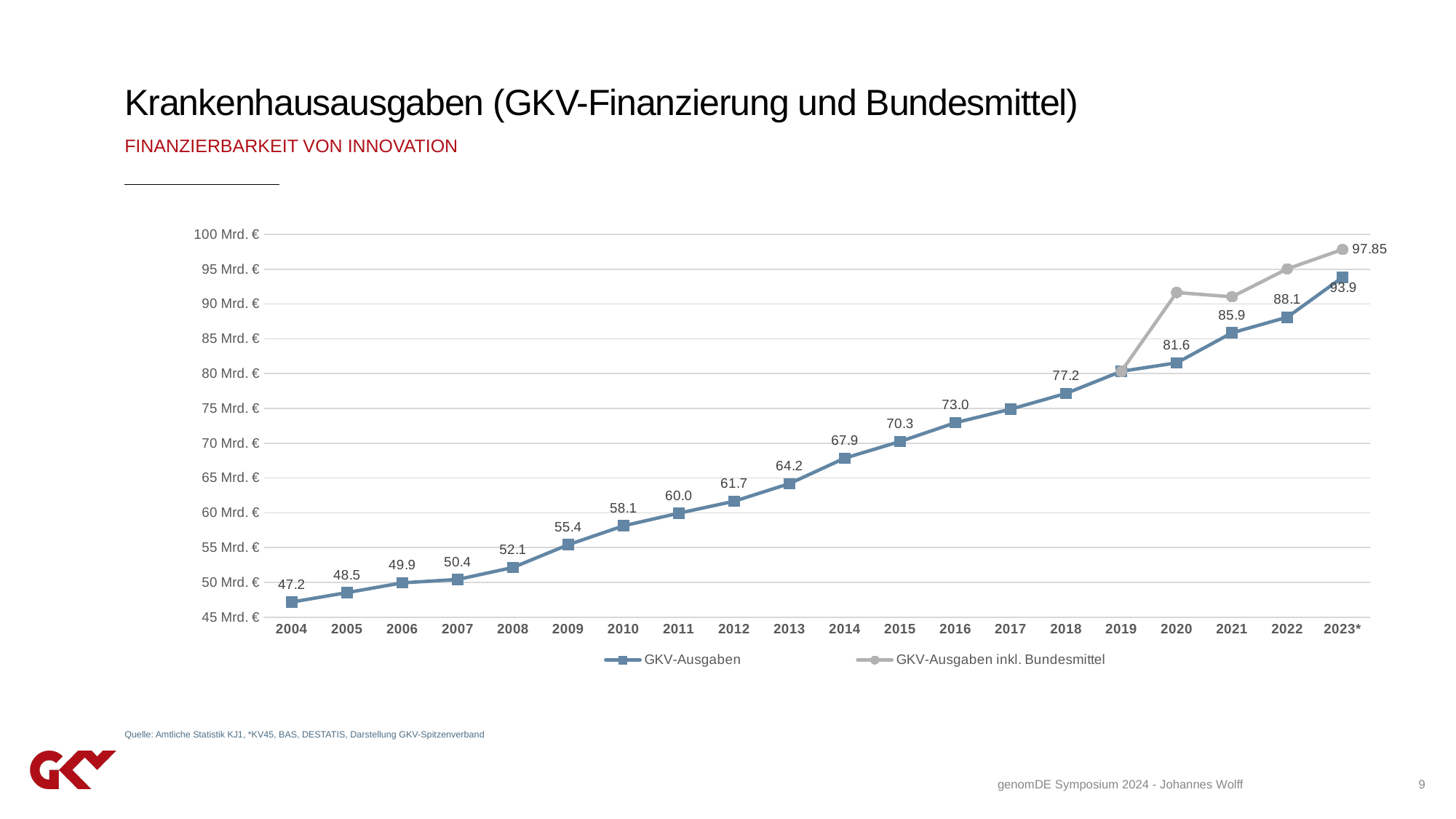

# Krankenhausausgaben (GKV-Finanzierung und Bundesmittel)
Finanzierbarkeit von Innovation

### Chart

| Category | GKV-Ausgaben | GKV-Ausgaben inkl. Bundesmittel |
|---|---|---|
| 2004 | 47.17 | None |
| 2005 | 48.53 | None |
| 2006 | 49.93 | None |
| 2007 | 50.42 | None |
| 2008 | 52.14 | None |
| 2009 | 55.41 | None |
| 2010 | 58.13 | None |
| 2011 | 59.95 | None |
| 2012 | 61.66 | None |
| 2013 | 64.19 | None |
| 2014 | 67.86 | None |
| 2015 | 70.254 | None |
| 2016 | 72.95 | None |
| 2017 | 74.9 | None |
| 2018 | 77.16 | None |
| 2019 | 80.34 | 80.34 |
| 2020 | 81.55 | 91.66 |
| 2021 | 85.87 | 91.04 |
| 2022 | 88.11 | 95.06 |
| 2023* | 93.85 | 97.85 |
Quelle: Amtliche Statistik KJ1, *KV45, BAS, DESTATIS, Darstellung GKV-Spitzenverband
genomDE Symposium 2024 - Johannes Wolff
9